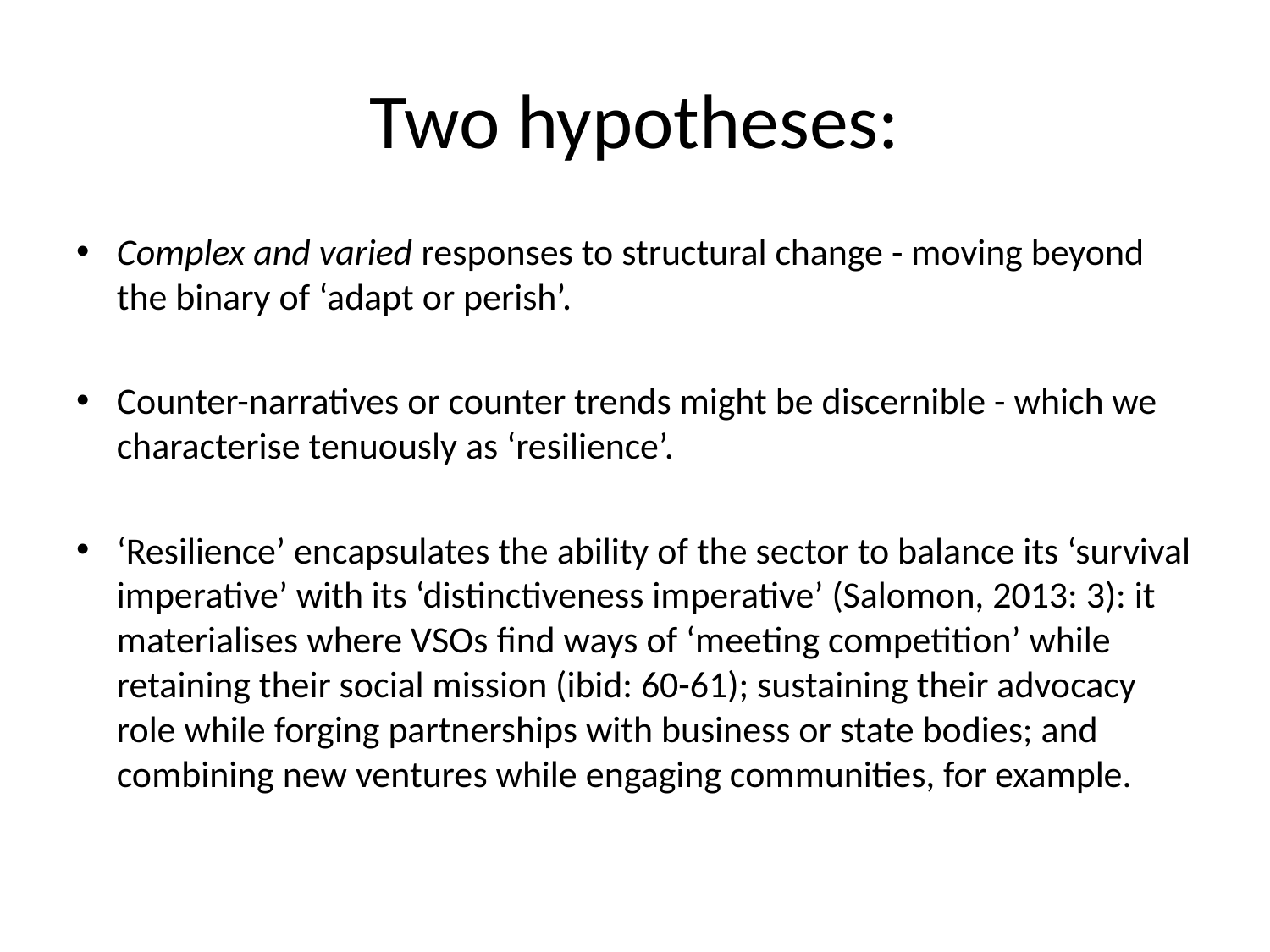

# Two hypotheses:
Complex and varied responses to structural change - moving beyond the binary of ‘adapt or perish’.

Counter-narratives or counter trends might be discernible - which we characterise tenuously as ‘resilience’.

‘Resilience’ encapsulates the ability of the sector to balance its ‘survival imperative’ with its ‘distinctiveness imperative’ (Salomon, 2013: 3): it materialises where VSOs find ways of ‘meeting competition’ while retaining their social mission (ibid: 60-61); sustaining their advocacy role while forging partnerships with business or state bodies; and combining new ventures while engaging communities, for example.